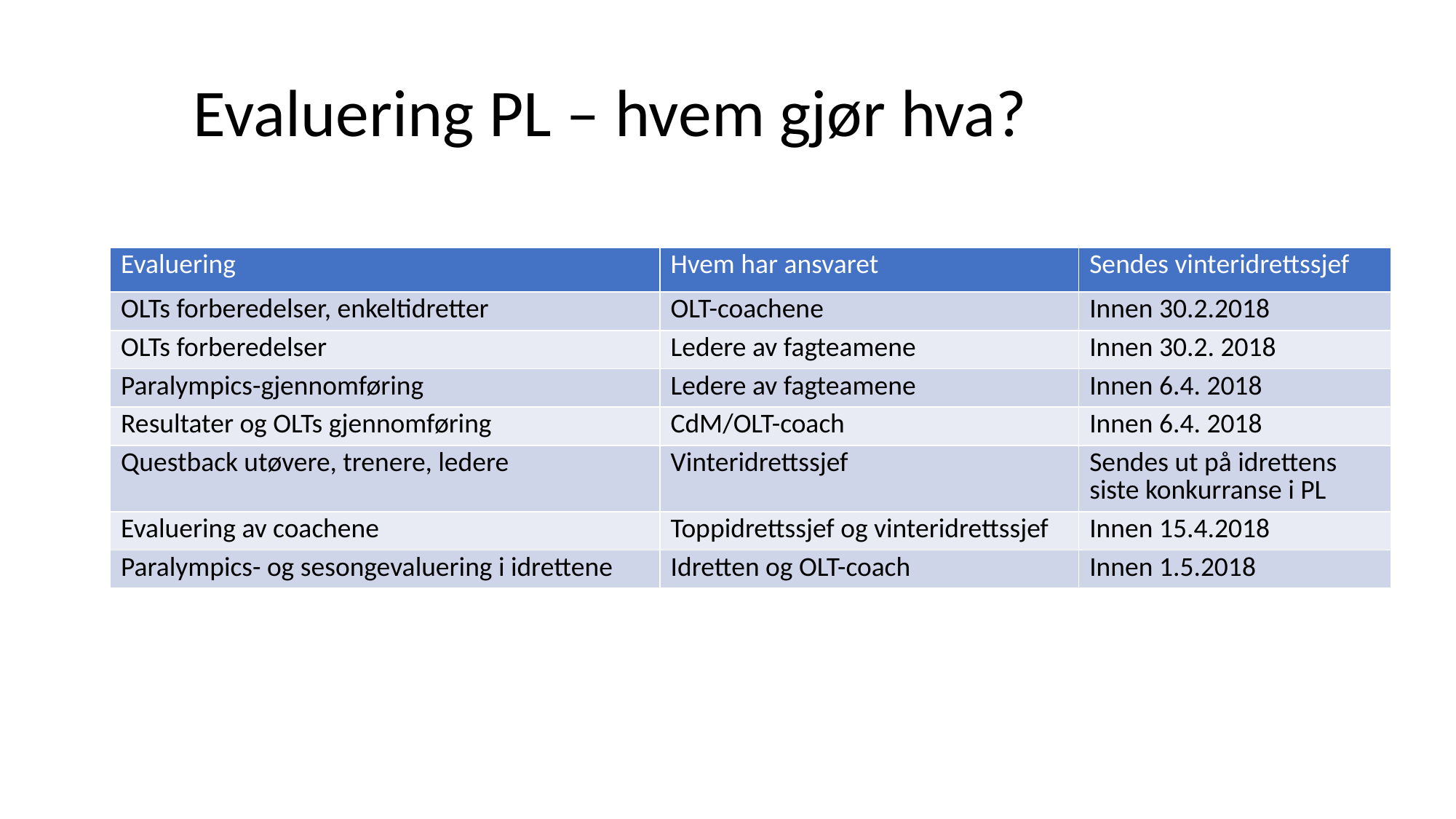

# Evaluering PL – hvem gjør hva?
| Evaluering | Hvem har ansvaret | Sendes vinteridrettssjef |
| --- | --- | --- |
| OLTs forberedelser, enkeltidretter | OLT-coachene | Innen 30.2.2018 |
| OLTs forberedelser | Ledere av fagteamene | Innen 30.2. 2018 |
| Paralympics-gjennomføring | Ledere av fagteamene | Innen 6.4. 2018 |
| Resultater og OLTs gjennomføring | CdM/OLT-coach | Innen 6.4. 2018 |
| Questback utøvere, trenere, ledere | Vinteridrettssjef | Sendes ut på idrettens siste konkurranse i PL |
| Evaluering av coachene | Toppidrettssjef og vinteridrettssjef | Innen 15.4.2018 |
| Paralympics- og sesongevaluering i idrettene | Idretten og OLT-coach | Innen 1.5.2018 |